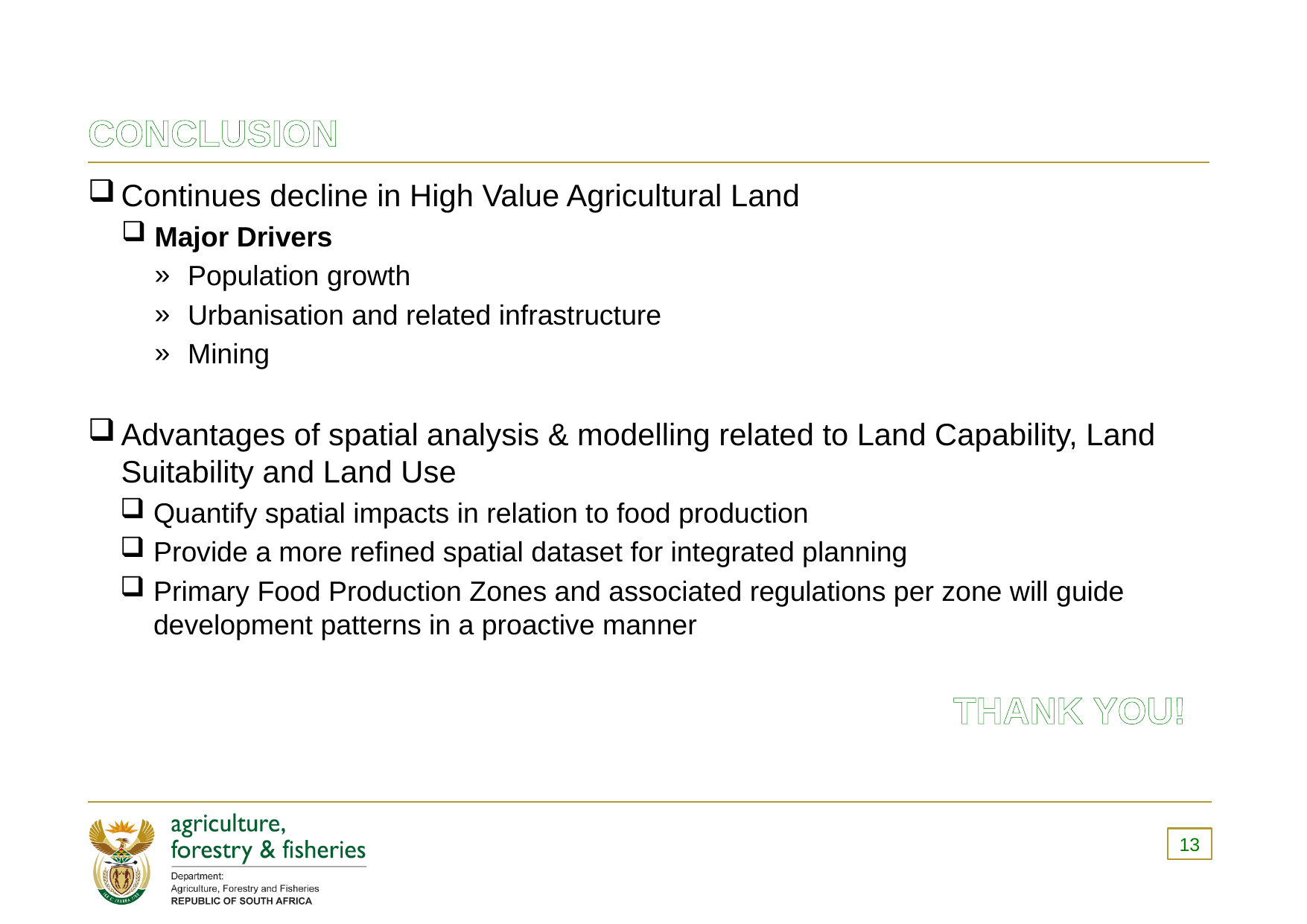

# CONCLUSION
Continues decline in High Value Agricultural Land
Major Drivers
Population growth
Urbanisation and related infrastructure
Mining

Advantages of spatial analysis & modelling related to Land Capability, Land Suitability and Land Use
Quantify spatial impacts in relation to food production
Provide a more refined spatial dataset for integrated planning
Primary Food Production Zones and associated regulations per zone will guide development patterns in a proactive manner

Thank You!
13